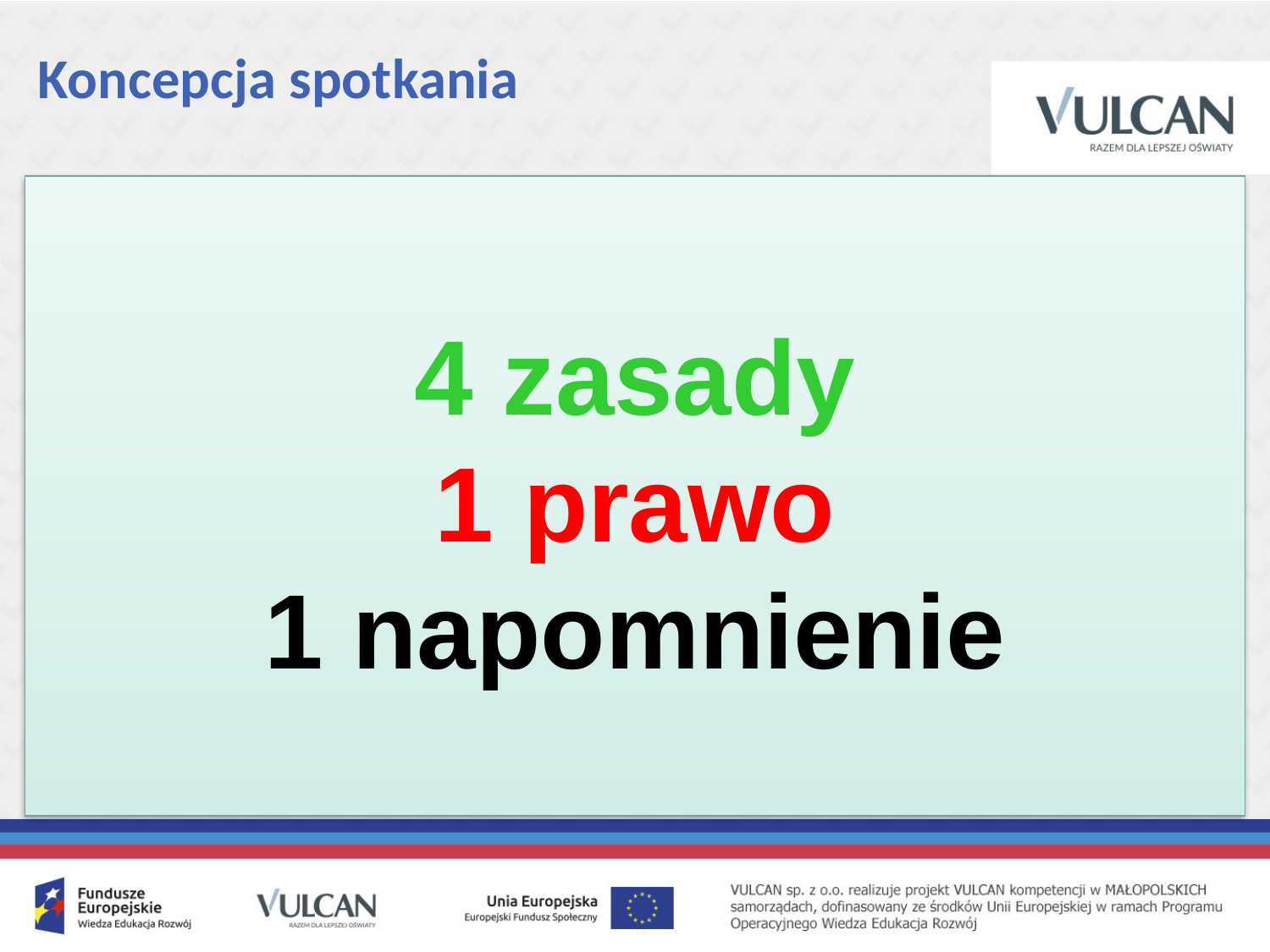

# Koncepcja spotkania

4 zasady
1 prawo
1 napomnienie